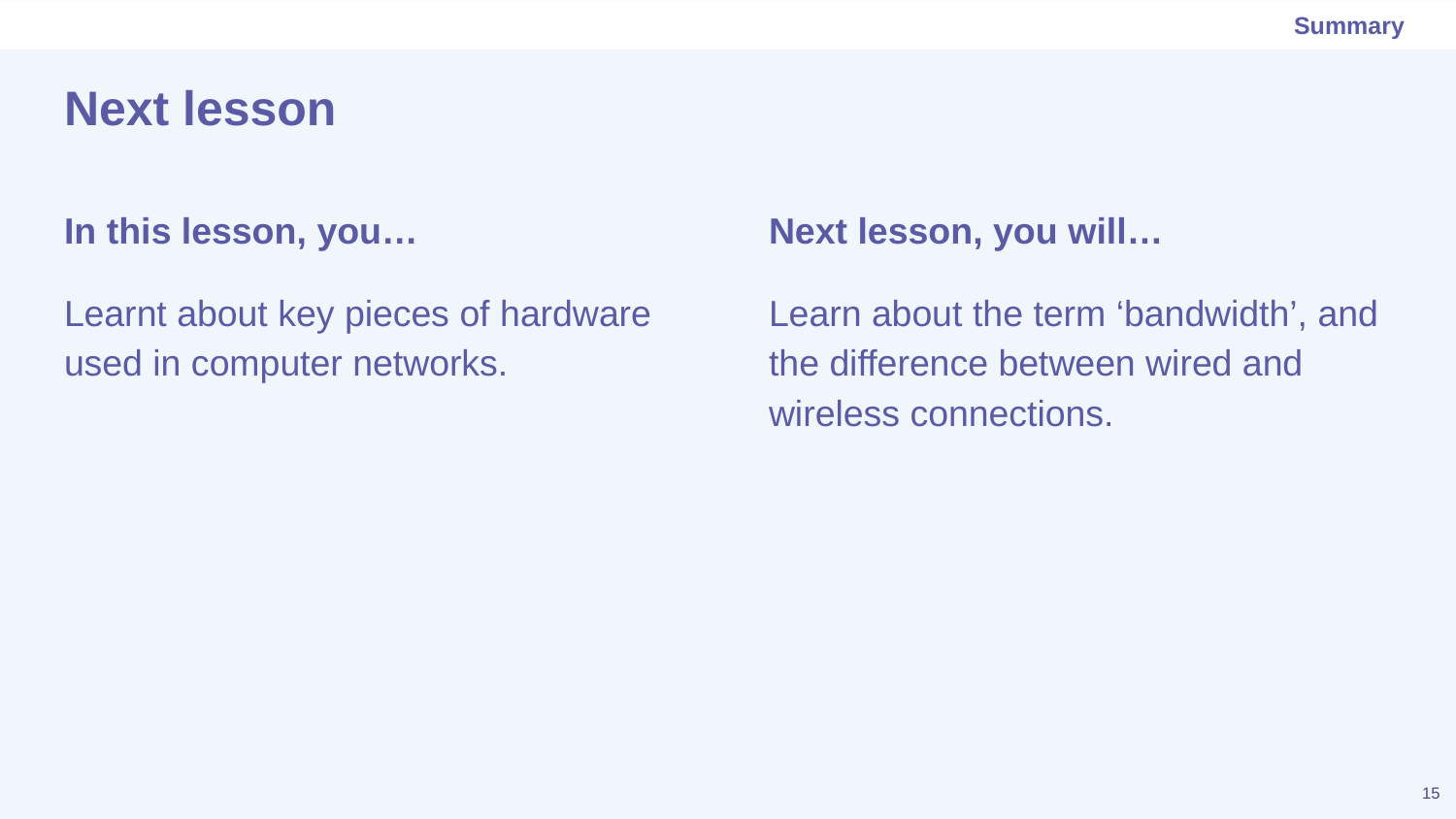

Summary
# Next lesson
Next lesson, you will…
Learn about the term ‘bandwidth’, and the difference between wired and wireless connections.
In this lesson, you…
Learnt about key pieces of hardware used in computer networks.
15